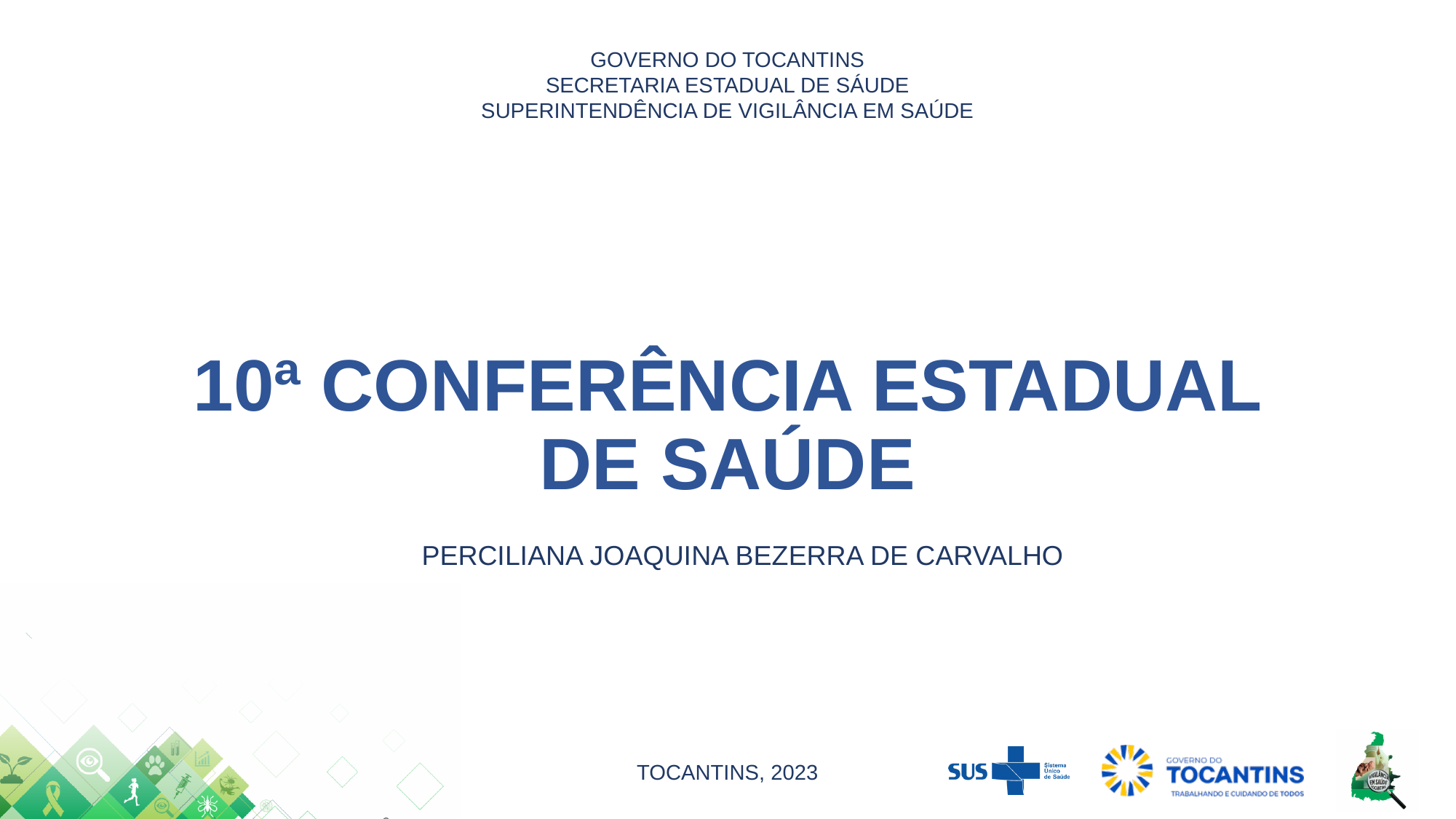

GOVERNO DO TOCANTINS
SECRETARIA ESTADUAL DE SÁUDE
SUPERINTENDÊNCIA DE VIGILÂNCIA EM SAÚDE
# 10ª CONFERÊNCIA ESTADUAL DE SAÚDE
PERCILIANA JOAQUINA BEZERRA DE CARVALHO
TOCANTINS, 2023